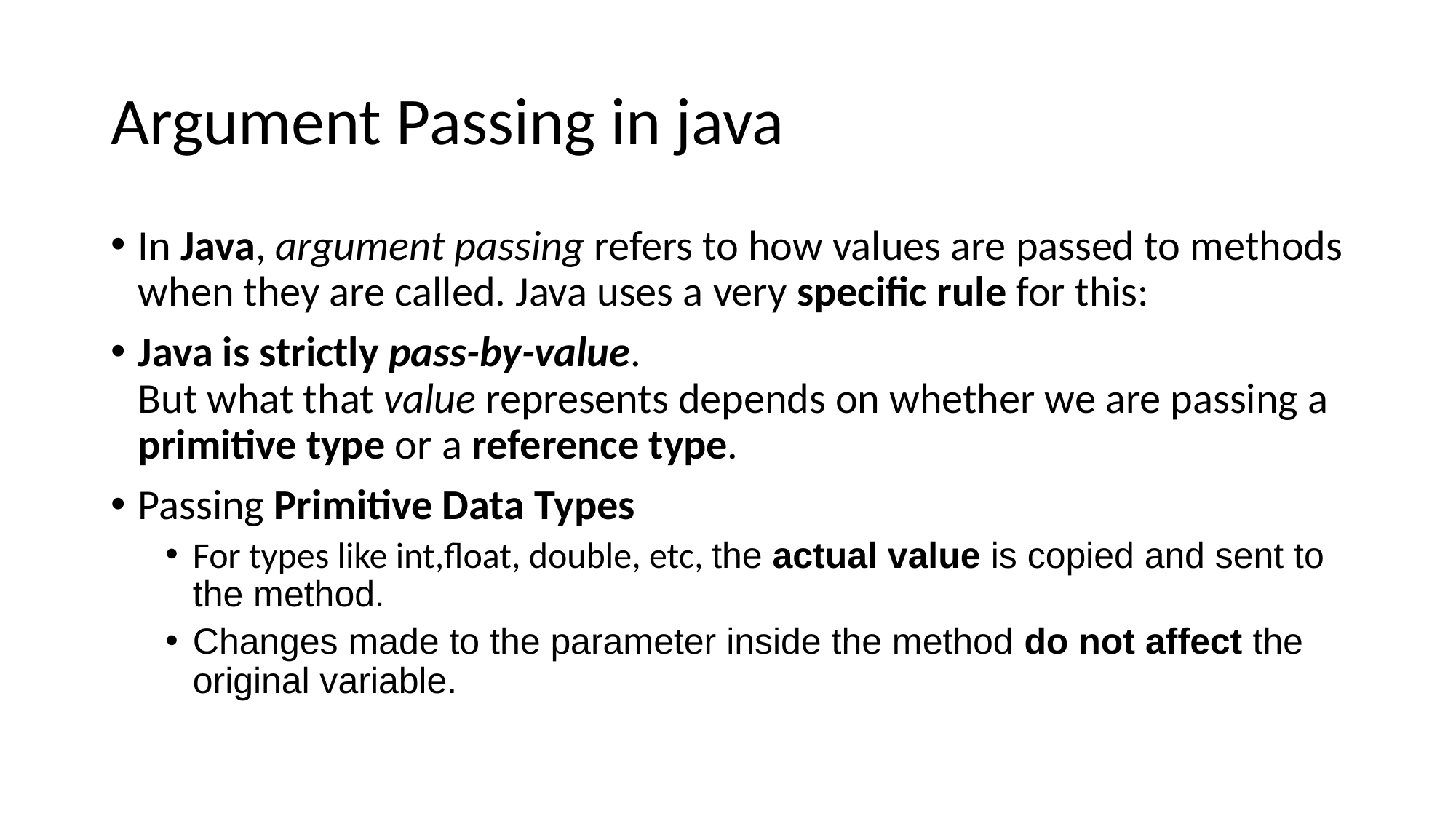

# Argument Passing in java
In Java, argument passing refers to how values are passed to methods when they are called. Java uses a very specific rule for this:
Java is strictly pass-by-value.
But what that value represents depends on whether we are passing a primitive type or a reference type.
Passing Primitive Data Types
For types like int,float, double, etc, the actual value is copied and sent to the method.
Changes made to the parameter inside the method do not affect the original variable.